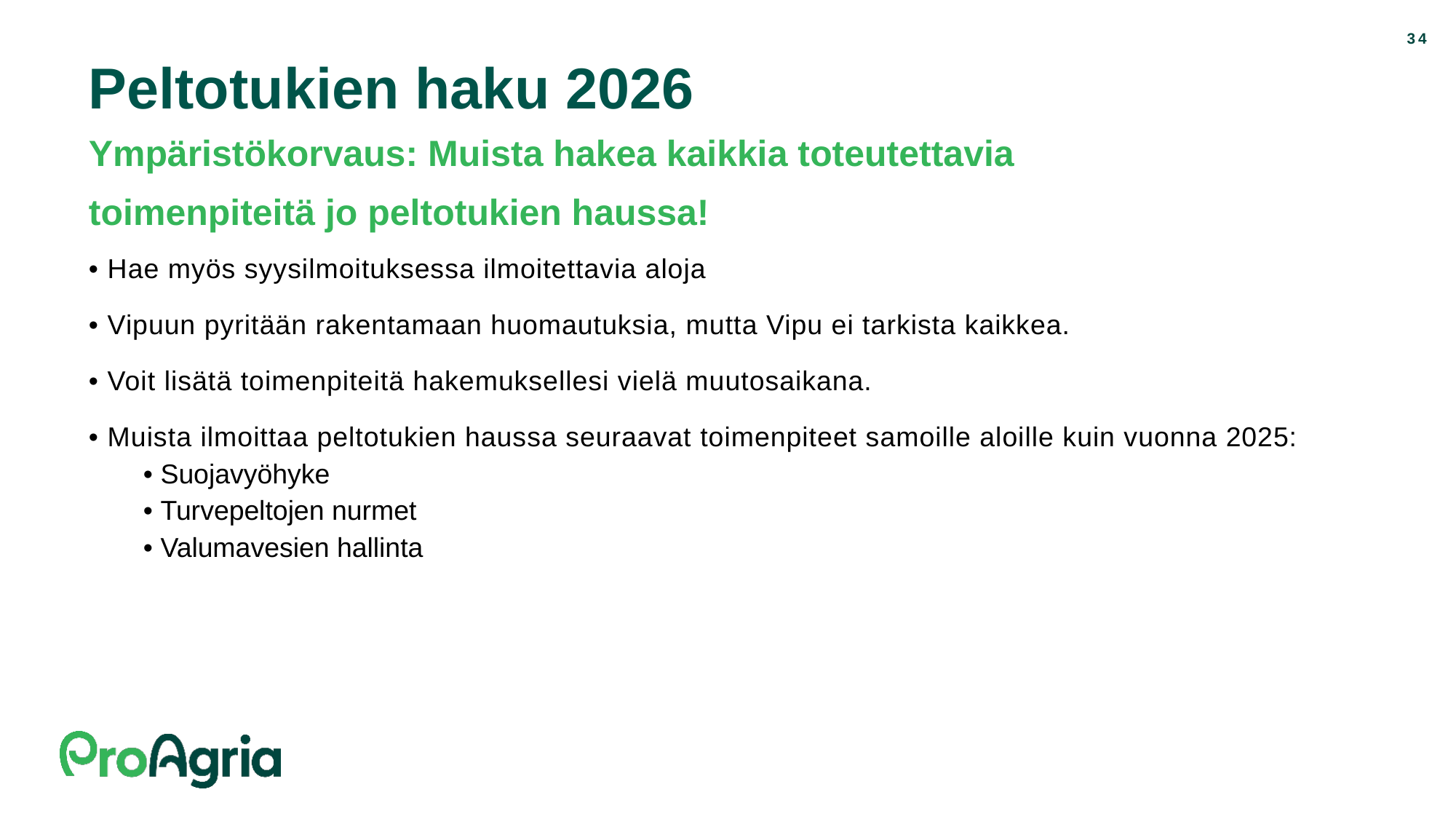

34
# Peltotukien haku 2026
Ympäristökorvaus: Muista hakea kaikkia toteutettavia
toimenpiteitä jo peltotukien haussa!
• Hae myös syysilmoituksessa ilmoitettavia aloja
• Vipuun pyritään rakentamaan huomautuksia, mutta Vipu ei tarkista kaikkea.
• Voit lisätä toimenpiteitä hakemuksellesi vielä muutosaikana.
• Muista ilmoittaa peltotukien haussa seuraavat toimenpiteet samoille aloille kuin vuonna 2025:
• Suojavyöhyke
• Turvepeltojen nurmet
• Valumavesien hallinta